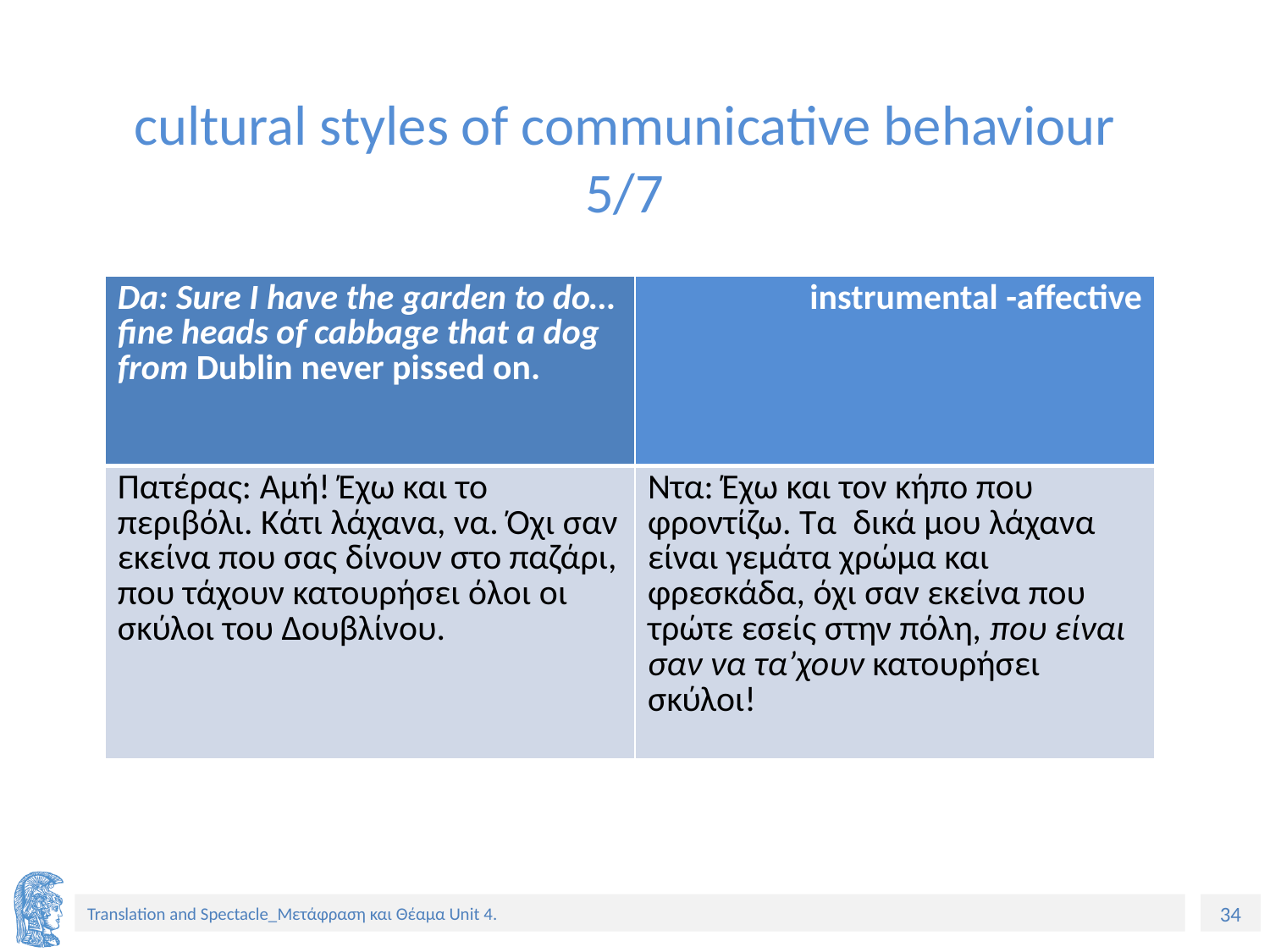

# cultural styles of communicative behaviour 5/7
| Da: Sure I have the garden to do…fine heads of cabbage that a dog from Dublin never pissed on. | instrumental -affective |
| --- | --- |
| Πατέρας: Αμή! Έχω και το περιβόλι. Κάτι λάχανα, να. Όχι σαν εκείνα που σας δίνουν στο παζάρι, που τάχουν κατουρήσει όλοι οι σκύλοι του Δουβλίνου. | Ντα: Έχω και τον κήπο που φροντίζω. Τα δικά μου λάχανα είναι γεμάτα χρώμα και φρεσκάδα, όχι σαν εκείνα που τρώτε εσείς στην πόλη, που είναι σαν να τα’χουν κατουρήσει σκύλοι! |